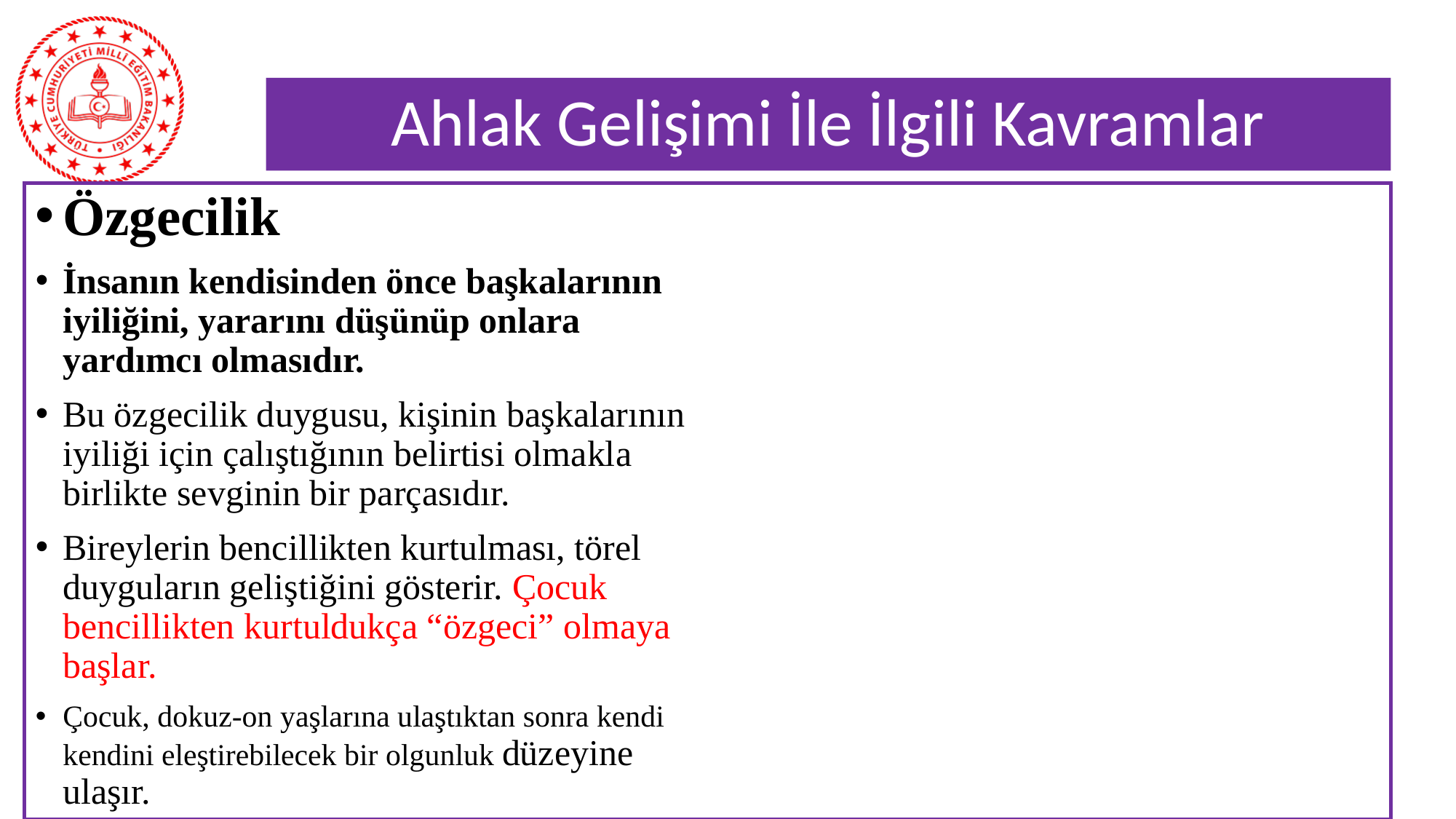

# Ahlak Gelişimi İle İlgili Kavramlar
Özgecilik
İnsanın kendisinden önce başkalarının iyiliğini, yararını düşünüp onlara yardımcı olmasıdır.
Bu özgecilik duygusu, kişinin başkalarının iyiliği için çalıştığının belirtisi olmakla birlikte sevginin bir parçasıdır.
Bireylerin bencillikten kurtulması, törel duyguların geliştiğini gösterir. Çocuk bencillikten kurtuldukça “özgeci” olmaya başlar.
Çocuk, dokuz-on yaşlarına ulaştıktan sonra kendi kendini eleştirebilecek bir olgunluk düzeyine ulaşır.